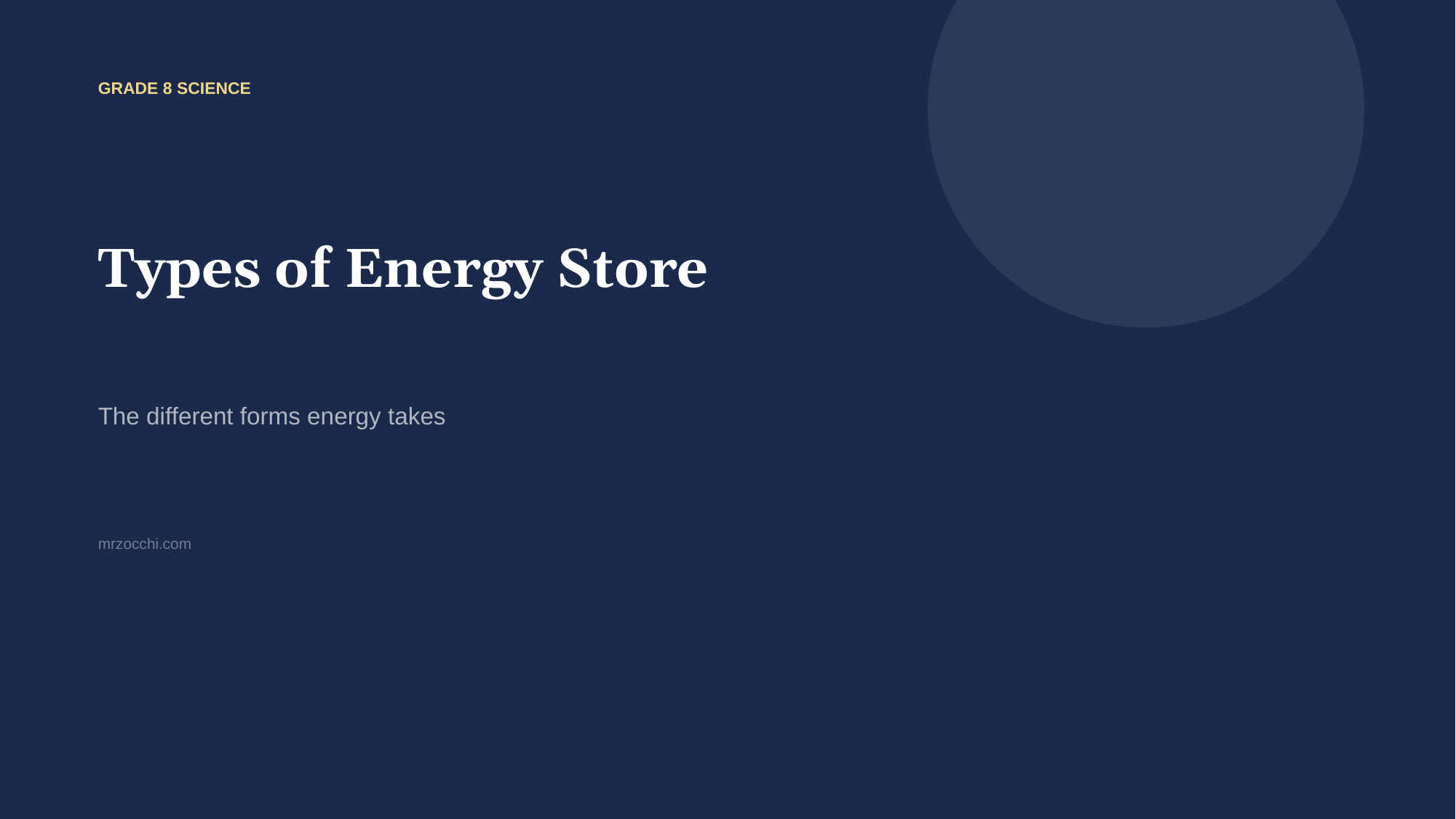

GRADE 8 SCIENCE
Types of Energy Store
The different forms energy takes
mrzocchi.com